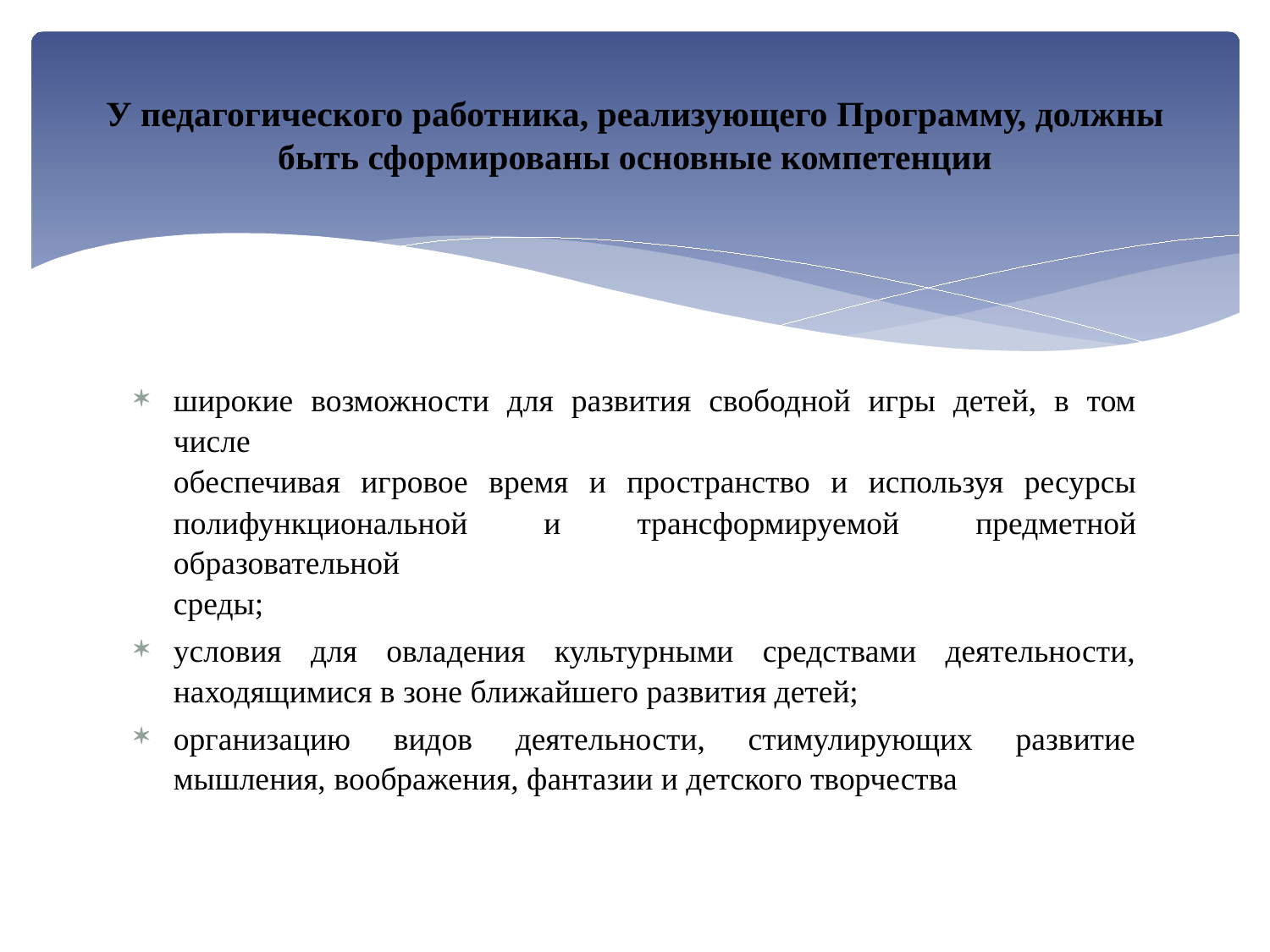

# У педагогического работника, реализующего Программу, должны быть сформированы основные компетенции
широкие возможности для развития свободной игры детей, в том числе
обеспечивая игровое время и пространство и используя ресурсы
полифункциональной и трансформируемой предметной образовательной
среды;
условия для овладения культурными средствами деятельности, находящимися в зоне ближайшего развития детей;
организацию видов деятельности, стимулирующих развитие мышления, воображения, фантазии и детского творчества